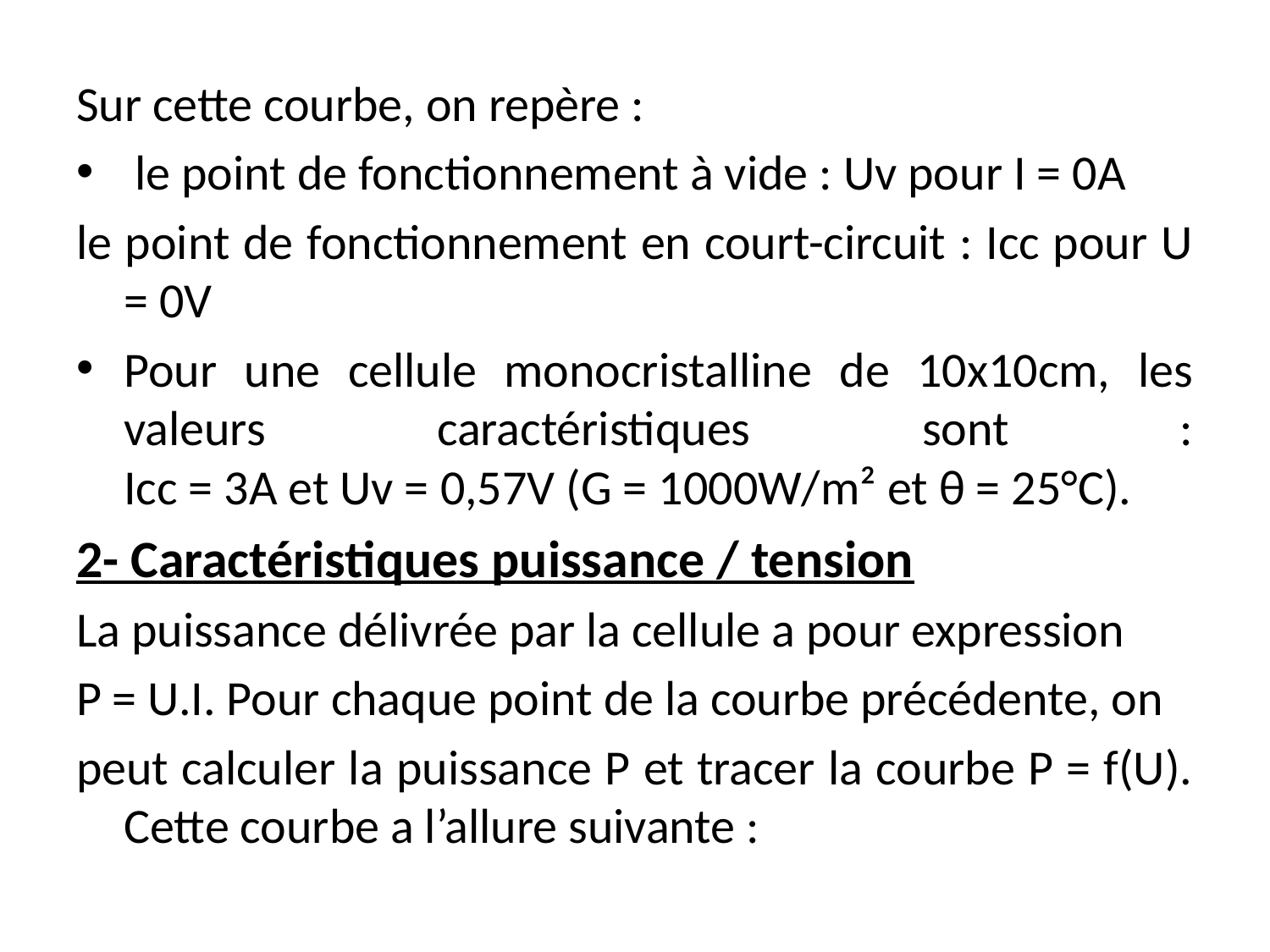

Sur cette courbe, on repère :
 le point de fonctionnement à vide : Uv pour I = 0A
le point de fonctionnement en court-circuit : Icc pour U = 0V
Pour une cellule monocristalline de 10x10cm, les valeurs caractéristiques sont :
Icc = 3A et Uv = 0,57V (G = 1000W/m² et θ = 25°C).
2- Caractéristiques puissance / tension
La puissance délivrée par la cellule a pour expression
P = U.I. Pour chaque point de la courbe précédente, on
peut calculer la puissance P et tracer la courbe P = f(U).
Cette courbe a l’allure suivante :